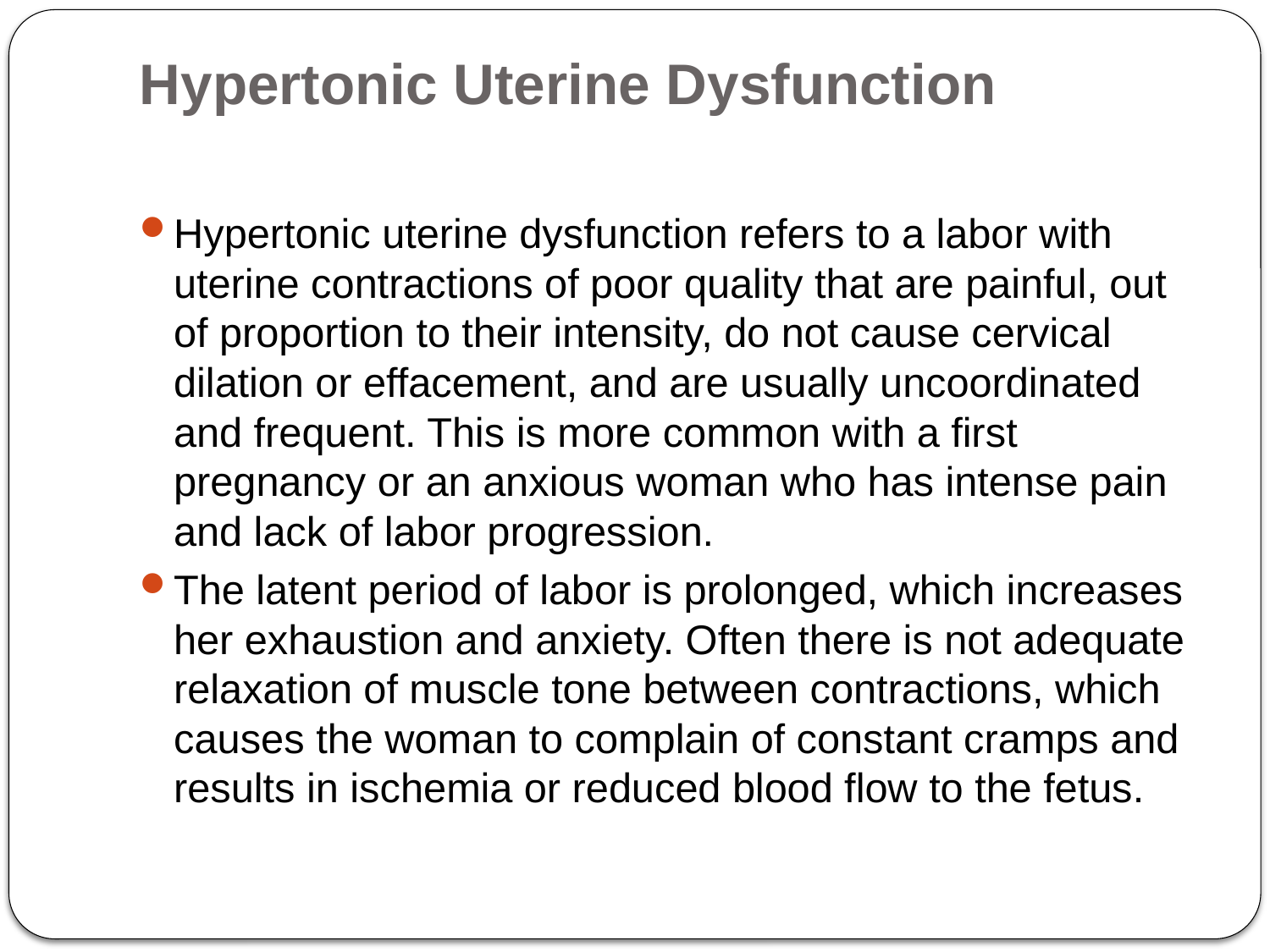

# Hypertonic Uterine Dysfunction
Hypertonic uterine dysfunction refers to a labor with uterine contractions of poor quality that are painful, out of proportion to their intensity, do not cause cervical dilation or effacement, and are usually uncoordinated and frequent. This is more common with a first pregnancy or an anxious woman who has intense pain and lack of labor progression.
The latent period of labor is prolonged, which increases her exhaustion and anxiety. Often there is not adequate relaxation of muscle tone between contractions, which causes the woman to complain of constant cramps and results in ischemia or reduced blood flow to the fetus.